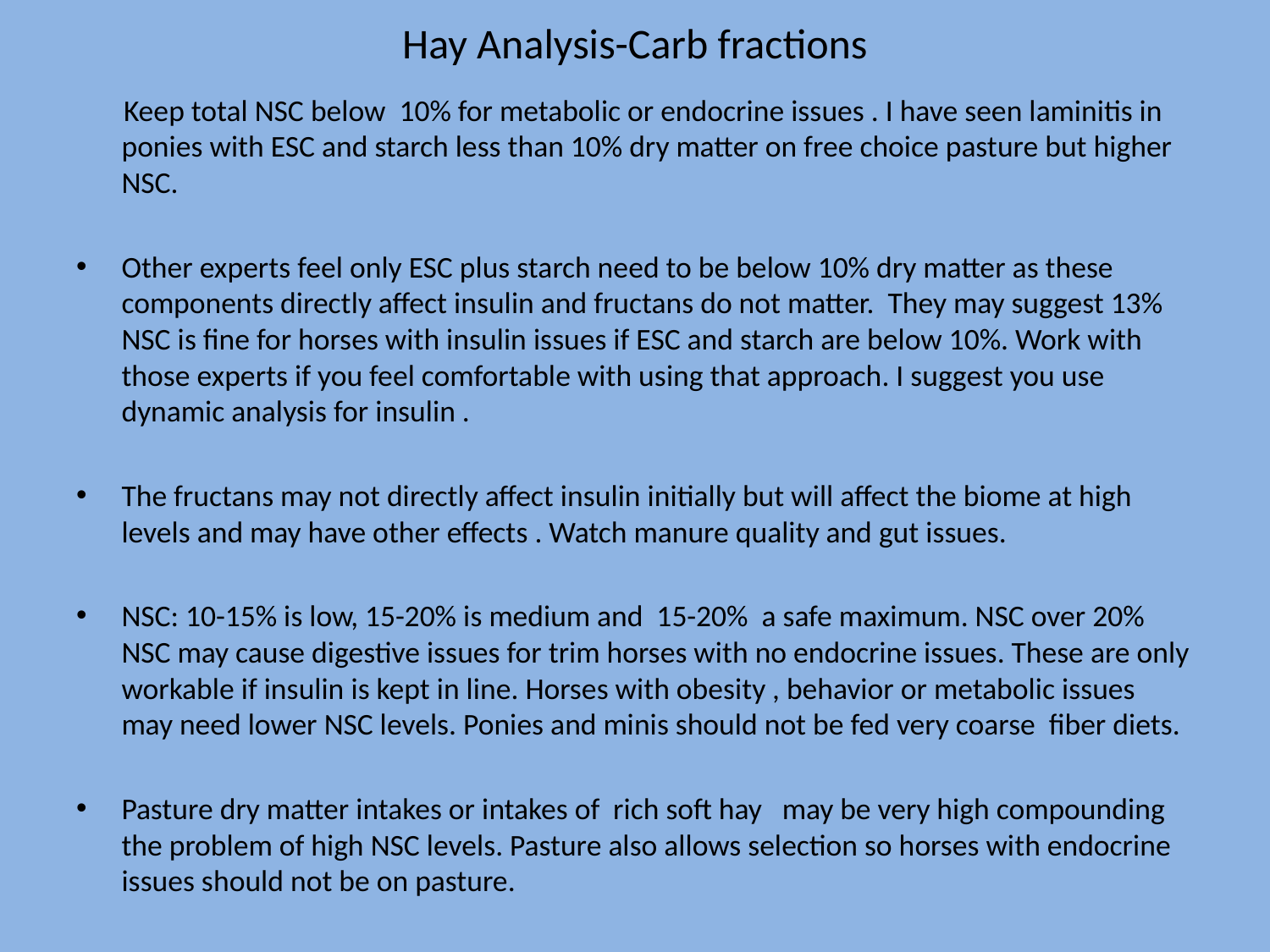

# Hay Analysis-Carb fractions
       Keep total NSC below  10% for metabolic or endocrine issues . I have seen laminitis in ponies with ESC and starch less than 10% dry matter on free choice pasture but higher NSC.

Other experts feel only ESC plus starch need to be below 10% dry matter as these components directly affect insulin and fructans do not matter.  They may suggest 13% NSC is fine for horses with insulin issues if ESC and starch are below 10%. Work with those experts if you feel comfortable with using that approach. I suggest you use dynamic analysis for insulin .

The fructans may not directly affect insulin initially but will affect the biome at high levels and may have other effects . Watch manure quality and gut issues.

NSC: 10-15% is low, 15-20% is medium and  15-20%  a safe maximum. NSC over 20% NSC may cause digestive issues for trim horses with no endocrine issues. These are only workable if insulin is kept in line. Horses with obesity , behavior or metabolic issues may need lower NSC levels. Ponies and minis should not be fed very coarse  fiber diets.

Pasture dry matter intakes or intakes of  rich soft hay   may be very high compounding the problem of high NSC levels. Pasture also allows selection so horses with endocrine issues should not be on pasture.